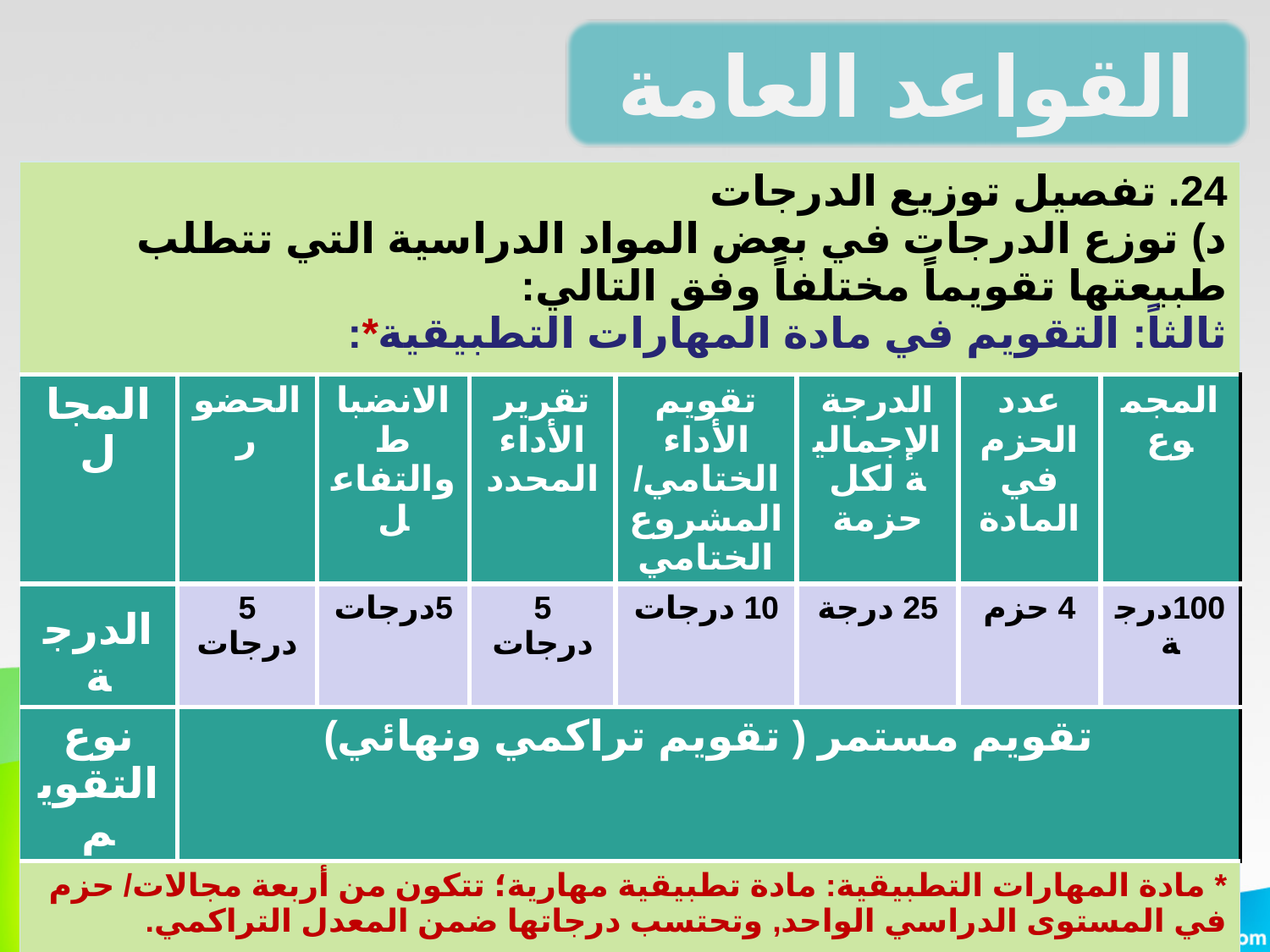

القواعد العامة
| 24. تفصيل توزيع الدرجات د) توزع الدرجات في بعض المواد الدراسية التي تتطلب طبيعتها تقويماً مختلفاً وفق التالي: ثالثاً: التقويم في مادة المهارات التطبيقية\*: |  |  |  |  |  |  |  |
| --- | --- | --- | --- | --- | --- | --- | --- |
| المجال | الحضور | الانضباط والتفاعل | تقرير الأداء المحدد | تقويم الأداء الختامي/ المشروع الختامي | الدرجة الإجمالية لكل حزمة | عدد الحزم في المادة | المجموع |
| الدرجة | 5 درجات | 5درجات | 5 درجات | 10 درجات | 25 درجة | 4 حزم | 100درجة |
| نوع التقويم | تقويم مستمر ( تقويم تراكمي ونهائي) |  |  |  |  |  |  |
| \* مادة المهارات التطبيقية: مادة تطبيقية مهارية؛ تتكون من أربعة مجالات/ حزم في المستوى الدراسي الواحد, وتحتسب درجاتها ضمن المعدل التراكمي. |  |  |  |  |  |  |  |